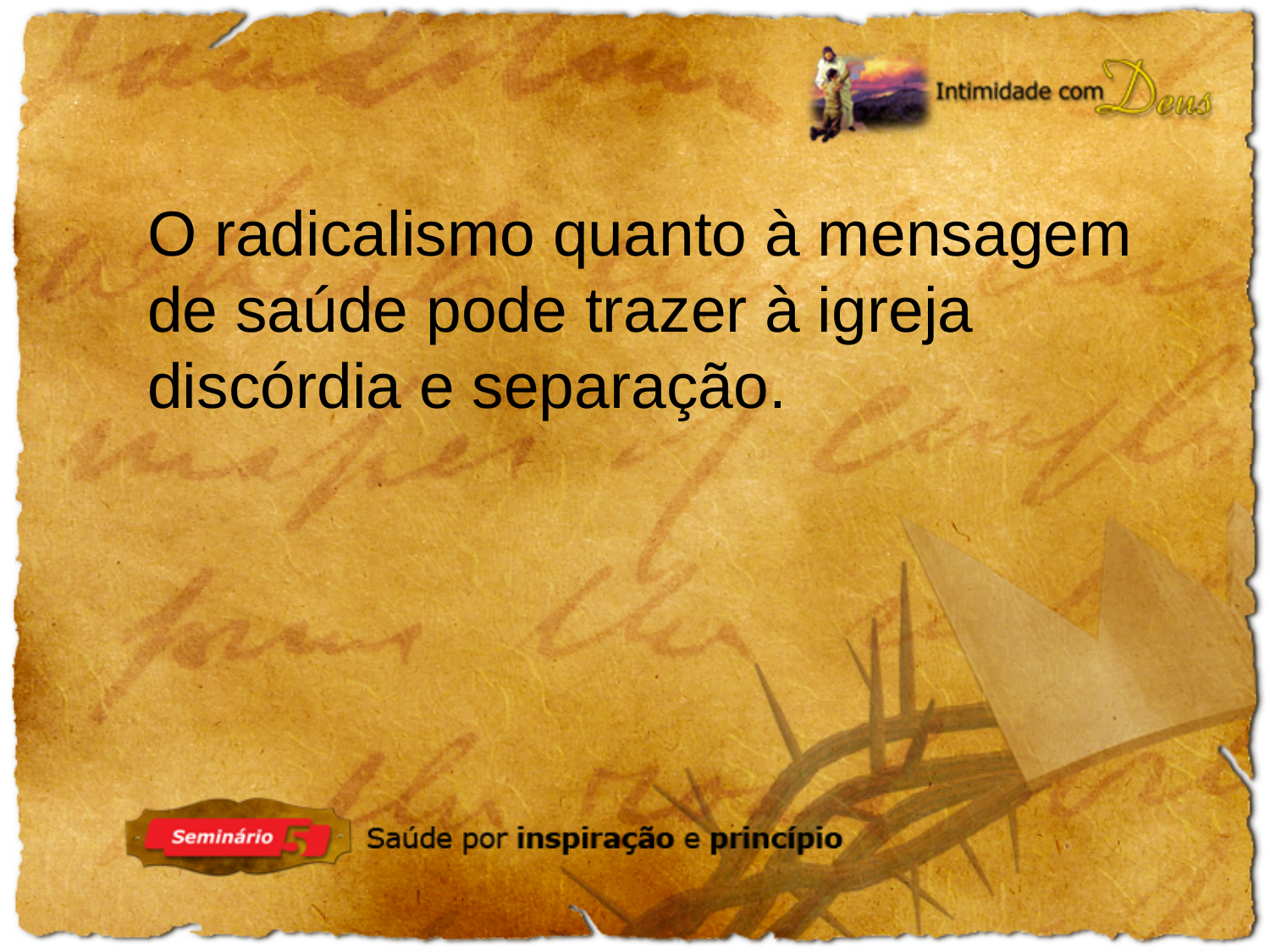

O radicalismo quanto à mensagem de saúde pode trazer à igreja discórdia e separação.